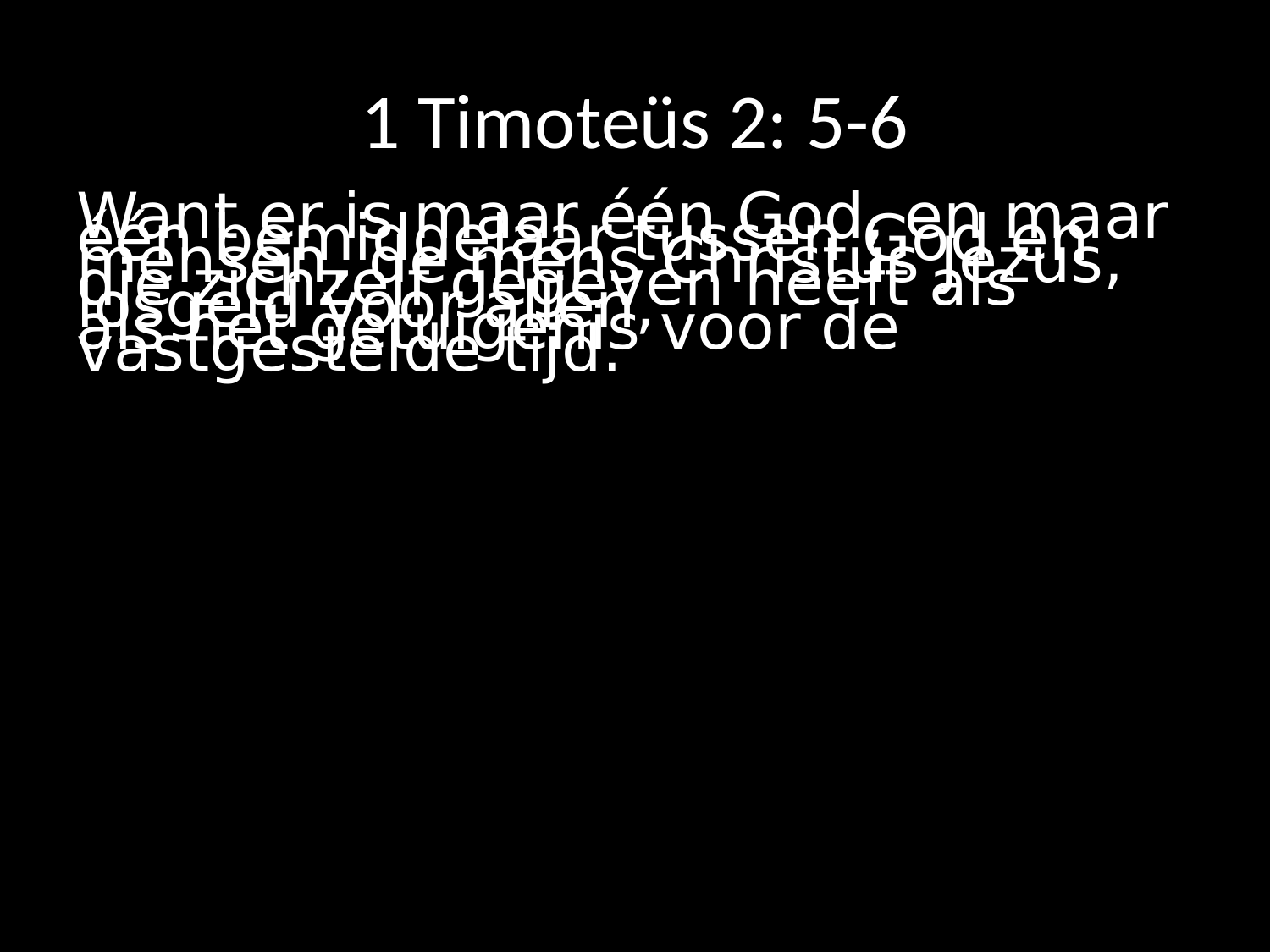

# 1 Timoteüs 2: 5-6
Want er is maar één God, en maar één bemiddelaar tussen God en mensen, de mens Christus Jezus,
die zichzelf gegeven heeft als losgeld voor allen,
als het getuigenis voor de vastgestelde tijd.